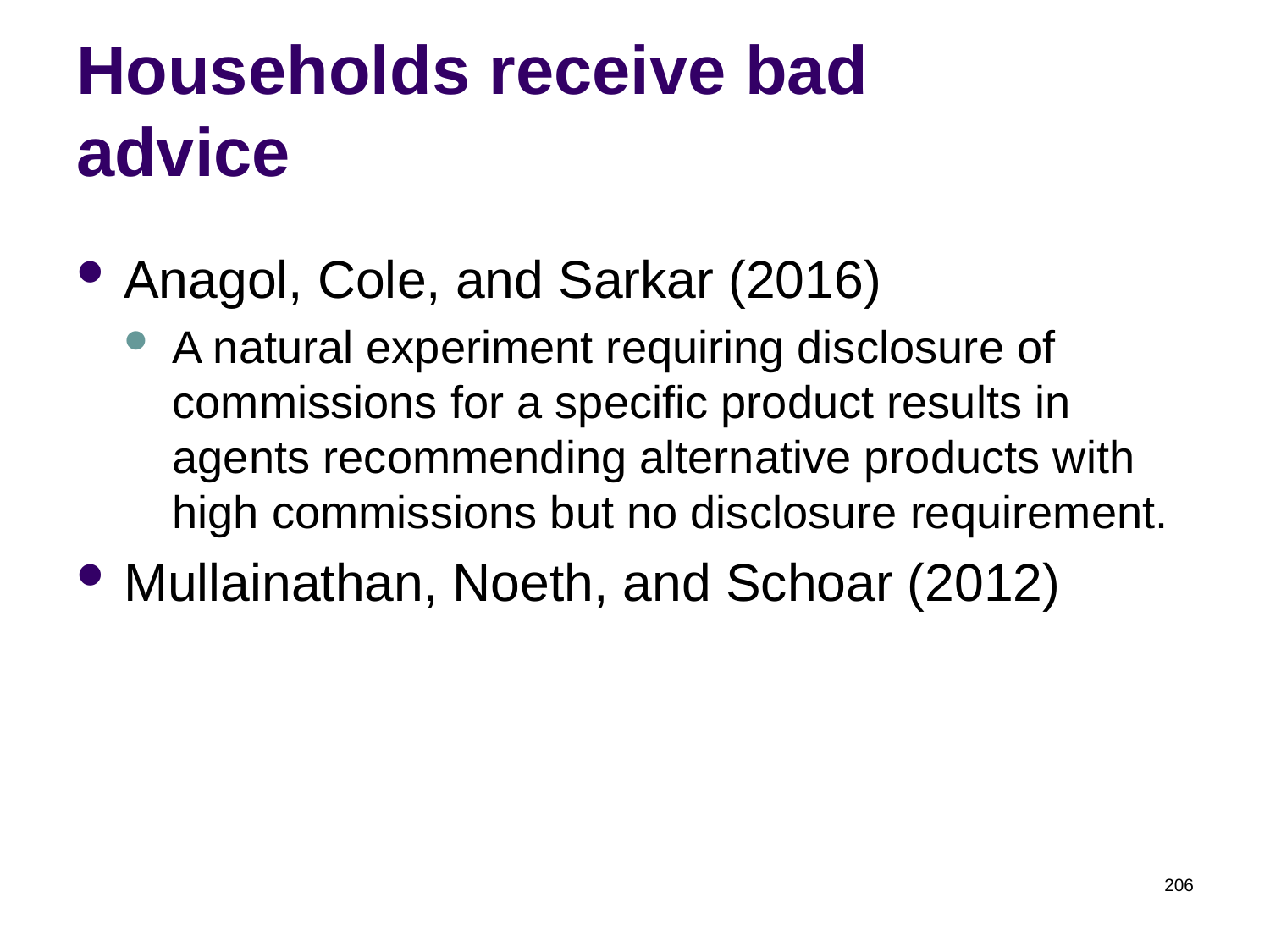

# Households receive bad advice
Anagol, Cole, and Sarkar (2016)
A natural experiment requiring disclosure of commissions for a specific product results in agents recommending alternative products with high commissions but no disclosure requirement.
Mullainathan, Noeth, and Schoar (2012)
206